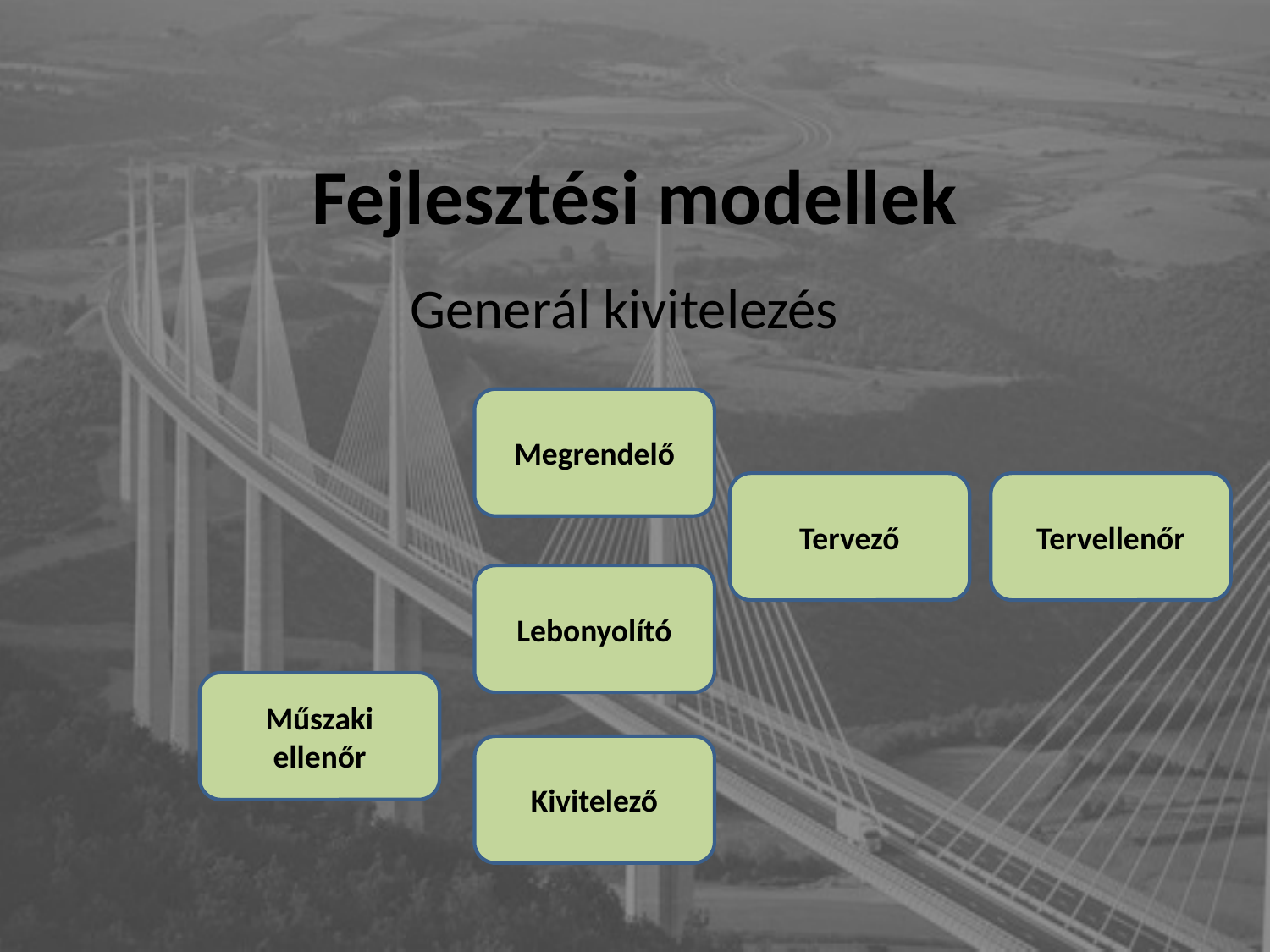

# Fejlesztési modellek
Generál kivitelezés
Megrendelő
Tervező
Tervellenőr
Lebonyolító
Műszaki ellenőr
Kivitelező